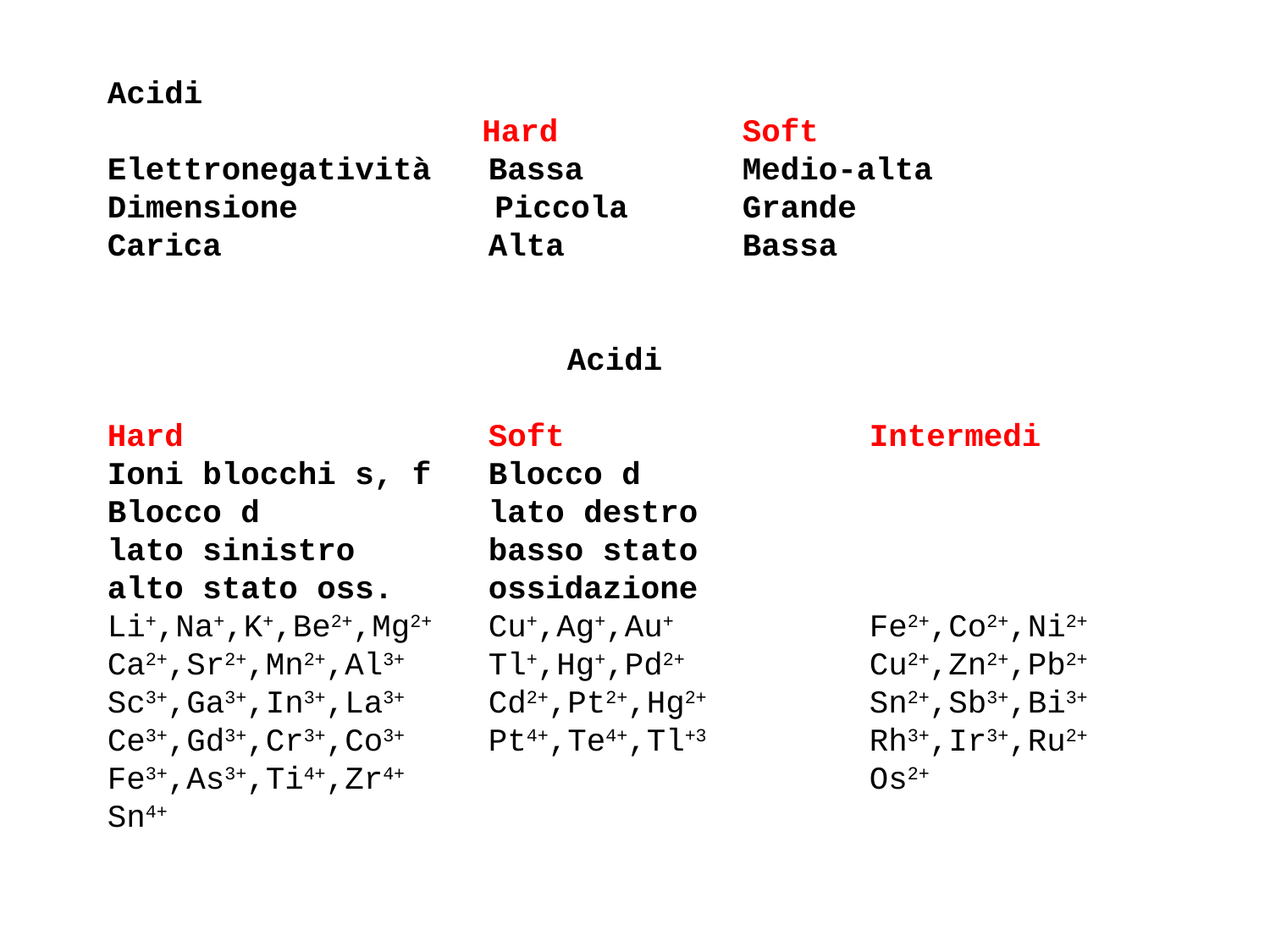

Acidi
	             Hard 		Soft
Elettronegatività 	Bassa		Medio-alta
Dimensione	       Piccola	Grande
Carica 		Alta		Bassa

Acidi

Hard 			Soft			Intermedi
Ioni blocchi s, f	Blocco d
Blocco d 		lato destro
lato sinistro 	basso stato
alto stato oss. 	ossidazione
Li+,Na+,K+,Be2+,Mg2+	Cu+,Ag+,Au+		Fe2+,Co2+,Ni2+
Ca2+,Sr2+,Mn2+,Al3+ 	Tl+,Hg+,Pd2+		Cu2+,Zn2+,Pb2+
Sc3+,Ga3+,In3+,La3+	Cd2+,Pt2+,Hg2+		Sn2+,Sb3+,Bi3+
Ce3+,Gd3+,Cr3+,Co3+	Pt4+,Te4+,Tl+3		Rh3+,Ir3+,Ru2+
Fe3+,As3+,Ti4+,Zr4+				Os2+
Sn4+